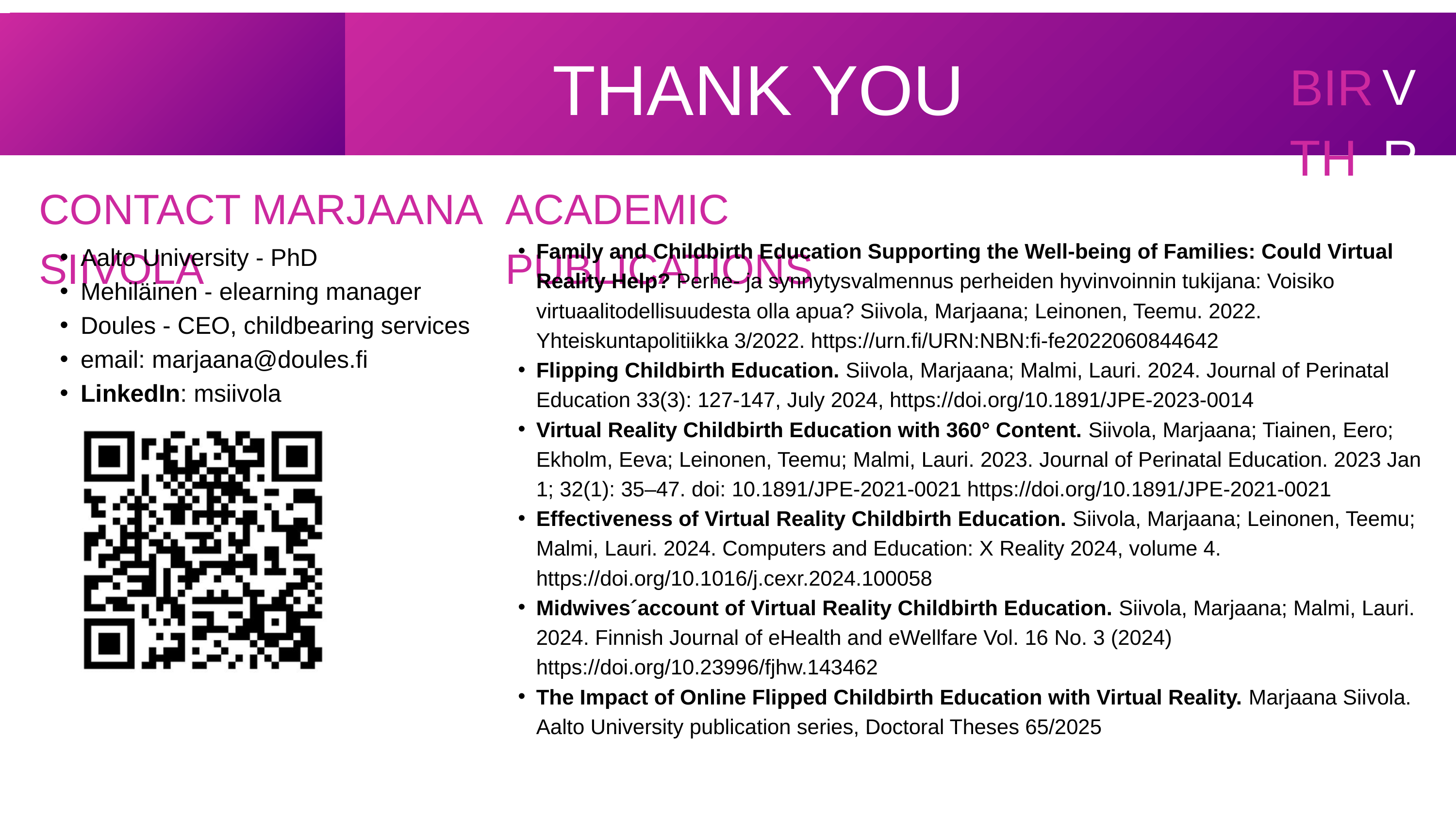

THANK YOU

VR
BIRTH

CONTACT MARJAANA SIIVOLA
ACADEMIC PUBLICATIONS
Family and Childbirth Education Supporting the Well-being of Families: Could Virtual Reality Help? Perhe- ja synnytysvalmennus perheiden hyvinvoinnin tukijana: Voisiko virtuaalitodellisuudesta olla apua? Siivola, Marjaana; Leinonen, Teemu. 2022. Yhteiskuntapolitiikka 3/2022. https://urn.fi/URN:NBN:fi-fe2022060844642
Flipping Childbirth Education. Siivola, Marjaana; Malmi, Lauri. 2024. Journal of Perinatal Education 33(3): 127-147, July 2024, https://doi.org/10.1891/JPE-2023-0014
Virtual Reality Childbirth Education with 360° Content. Siivola, Marjaana; Tiainen, Eero; Ekholm, Eeva; Leinonen, Teemu; Malmi, Lauri. 2023. Journal of Perinatal Education. 2023 Jan 1; 32(1): 35–47. doi: 10.1891/JPE-2021-0021 https://doi.org/10.1891/JPE-2021-0021
Effectiveness of Virtual Reality Childbirth Education. Siivola, Marjaana; Leinonen, Teemu; Malmi, Lauri. 2024. Computers and Education: X Reality 2024, volume 4.  https://doi.org/10.1016/j.cexr.2024.100058
Midwives´account of Virtual Reality Childbirth Education. Siivola, Marjaana; Malmi, Lauri. 2024. Finnish Journal of eHealth and eWellfare Vol. 16 No. 3 (2024) https://doi.org/10.23996/fjhw.143462
The Impact of Online Flipped Childbirth Education with Virtual Reality. Marjaana Siivola.  Aalto University publication series, Doctoral Theses 65/2025
Aalto University - PhD
Mehiläinen - elearning manager
Doules - CEO, childbearing services
email: marjaana@doules.fi
LinkedIn: msiivola